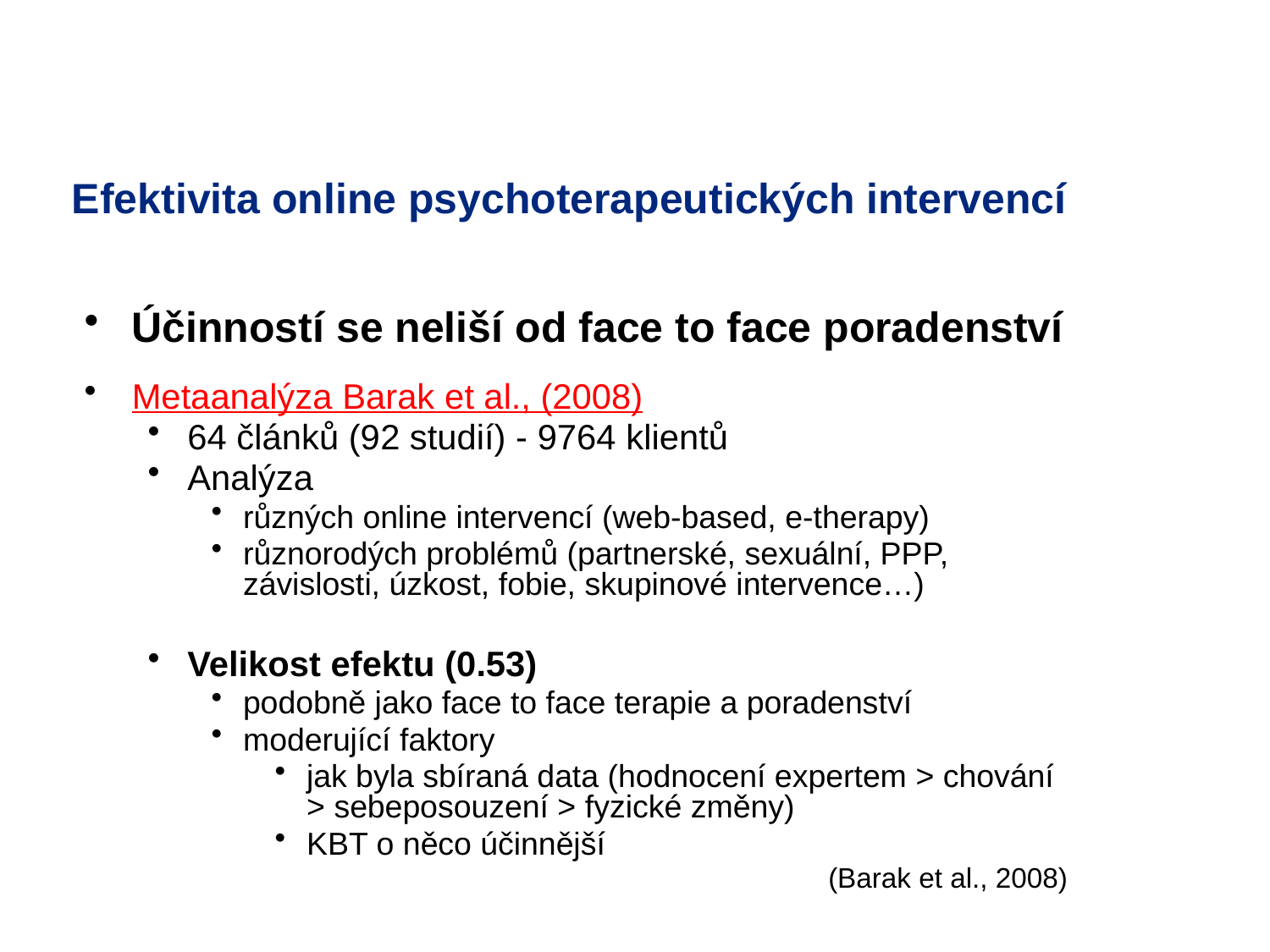

# Efektivita online psychoterapeutických intervencí

Účinností se neliší od face to face poradenství

Metaanalýza Barak et al., (2008)
64 článků (92 studií) - 9764 klientů
Analýza
různých online intervencí (web-based, e-therapy)
různorodých problémů (partnerské, sexuální, PPP, závislosti, úzkost, fobie, skupinové intervence…)

Velikost efektu (0.53)
podobně jako face to face terapie a poradenství
moderující faktory
jak byla sbíraná data (hodnocení expertem > chování > sebeposouzení > fyzické změny)
KBT o něco účinnější
(Barak et al., 2008)